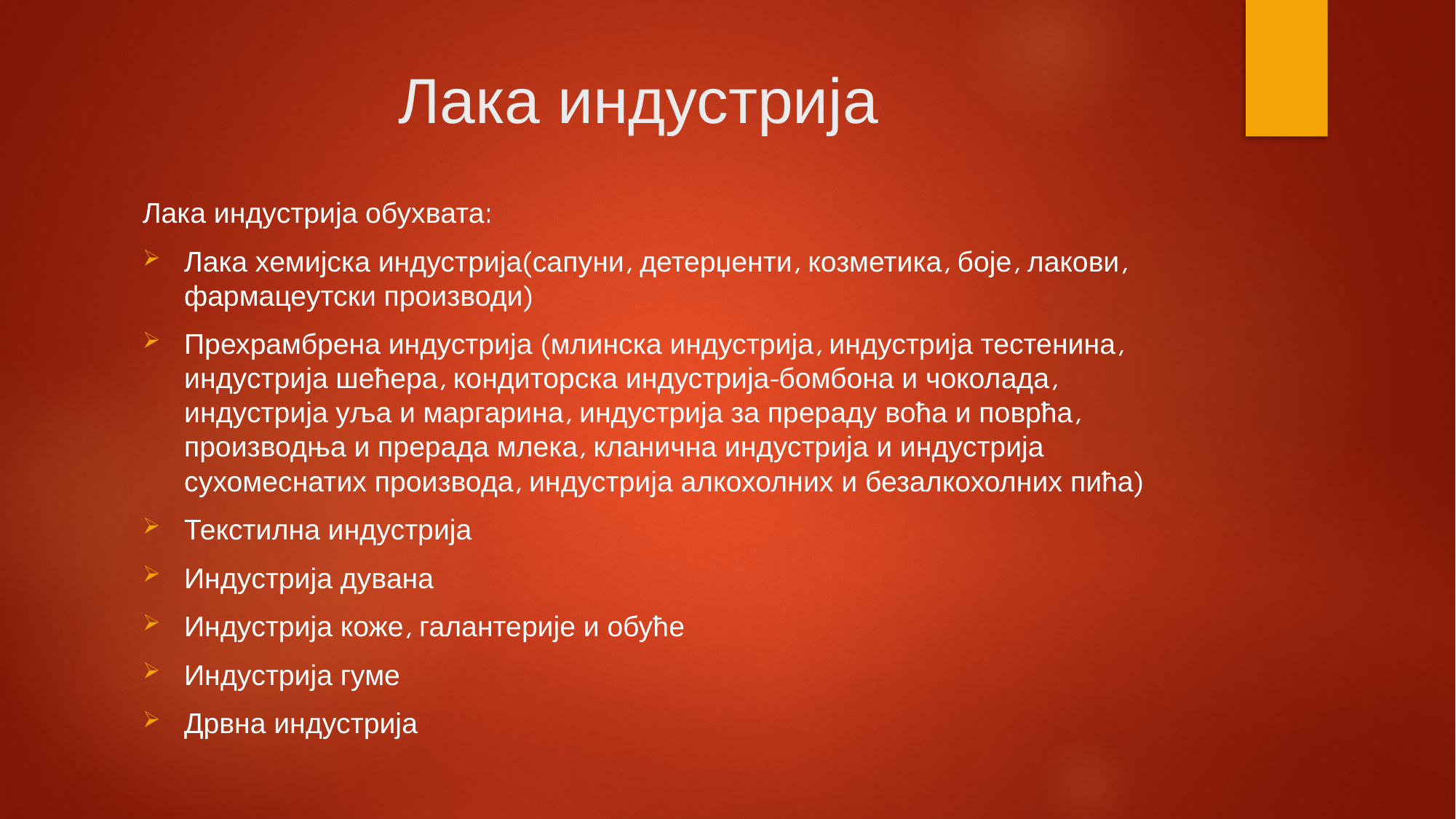

# Лака индустрија
Лака индустрија обухвата:
Лака хемијска индустрија(сапуни, детерџенти, козметика, боје, лакови, фармацеутски производи)
Прехрамбрена индустрија (млинска индустрија, индустрија тестенина, индустрија шећера, кондиторска индустрија-бомбона и чоколада, индустрија уља и маргарина, индустрија за прераду воћа и поврћа, производња и прерада млека, кланична индустрија и индустрија сухомеснатих производа, индустрија алкохолних и безалкохолних пића)
Текстилна индустрија
Индустрија дувана
Индустрија коже, галантерије и обуће
Индустрија гуме
Дрвна индустрија